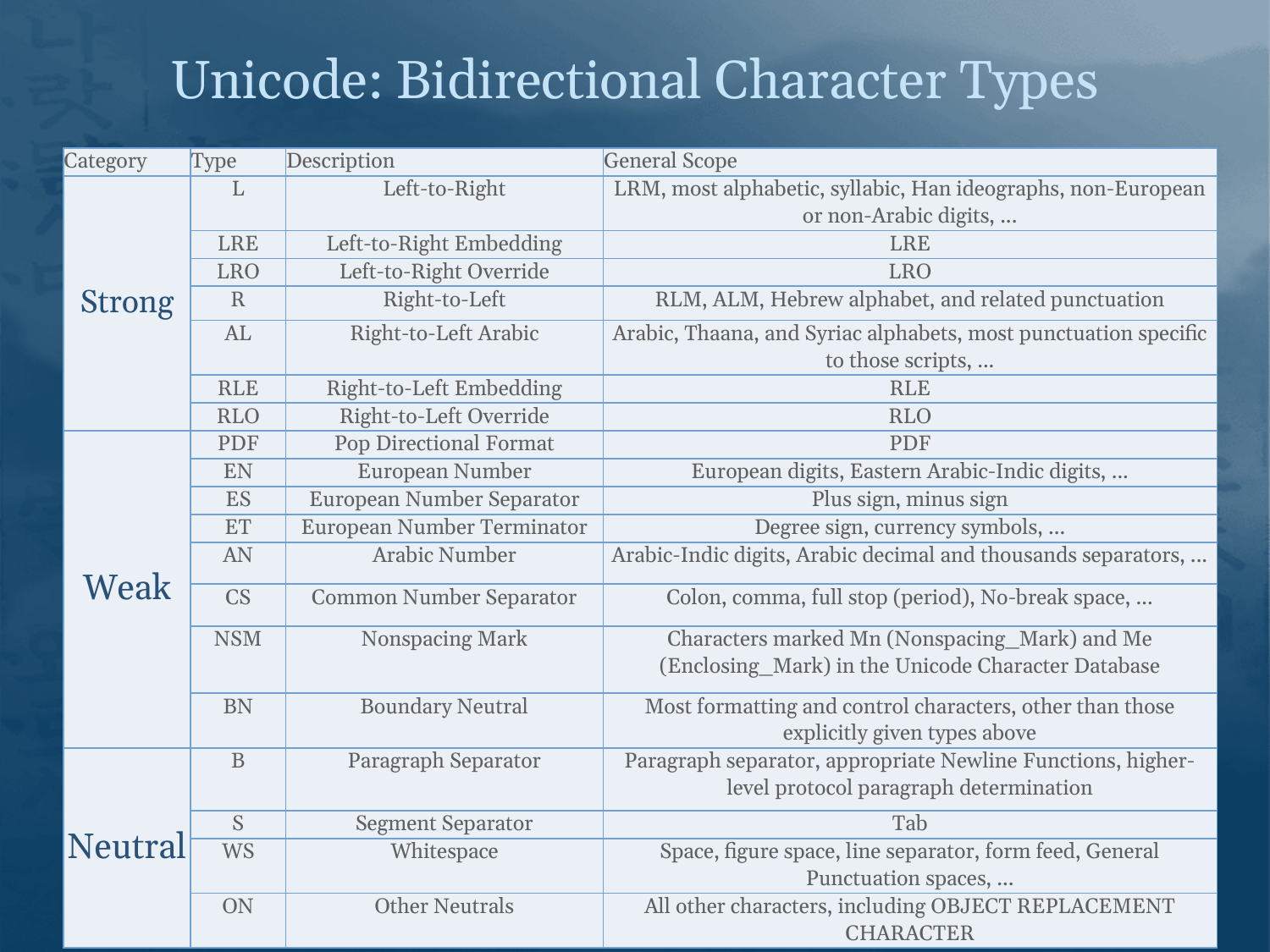

# Unicode: Bidirectional Character Types
| Category | Type | Description | General Scope |
| --- | --- | --- | --- |
| Strong | L | Left-to-Right | LRM, most alphabetic, syllabic, Han ideographs, non-European or non-Arabic digits, ... |
|  | LRE | Left-to-Right Embedding | LRE |
|  | LRO | Left-to-Right Override | LRO |
|  | R | Right-to-Left | RLM, ALM, Hebrew alphabet, and related punctuation |
|  | AL | Right-to-Left Arabic | Arabic, Thaana, and Syriac alphabets, most punctuation specific to those scripts, ... |
|  | RLE | Right-to-Left Embedding | RLE |
|  | RLO | Right-to-Left Override | RLO |
| Weak | PDF | Pop Directional Format | PDF |
|  | EN | European Number | European digits, Eastern Arabic-Indic digits, ... |
|  | ES | European Number Separator | Plus sign, minus sign |
|  | ET | European Number Terminator | Degree sign, currency symbols, ... |
|  | AN | Arabic Number | Arabic-Indic digits, Arabic decimal and thousands separators, ... |
|  | CS | Common Number Separator | Colon, comma, full stop (period), No-break space, ... |
|  | NSM | Nonspacing Mark | Characters marked Mn (Nonspacing\_Mark) and Me (Enclosing\_Mark) in the Unicode Character Database |
|  | BN | Boundary Neutral | Most formatting and control characters, other than those explicitly given types above |
| Neutral | B | Paragraph Separator | Paragraph separator, appropriate Newline Functions, higher-level protocol paragraph determination |
|  | S | Segment Separator | Tab |
|  | WS | Whitespace | Space, figure space, line separator, form feed, General Punctuation spaces, ... |
|  | ON | Other Neutrals | All other characters, including OBJECT REPLACEMENT CHARACTER |